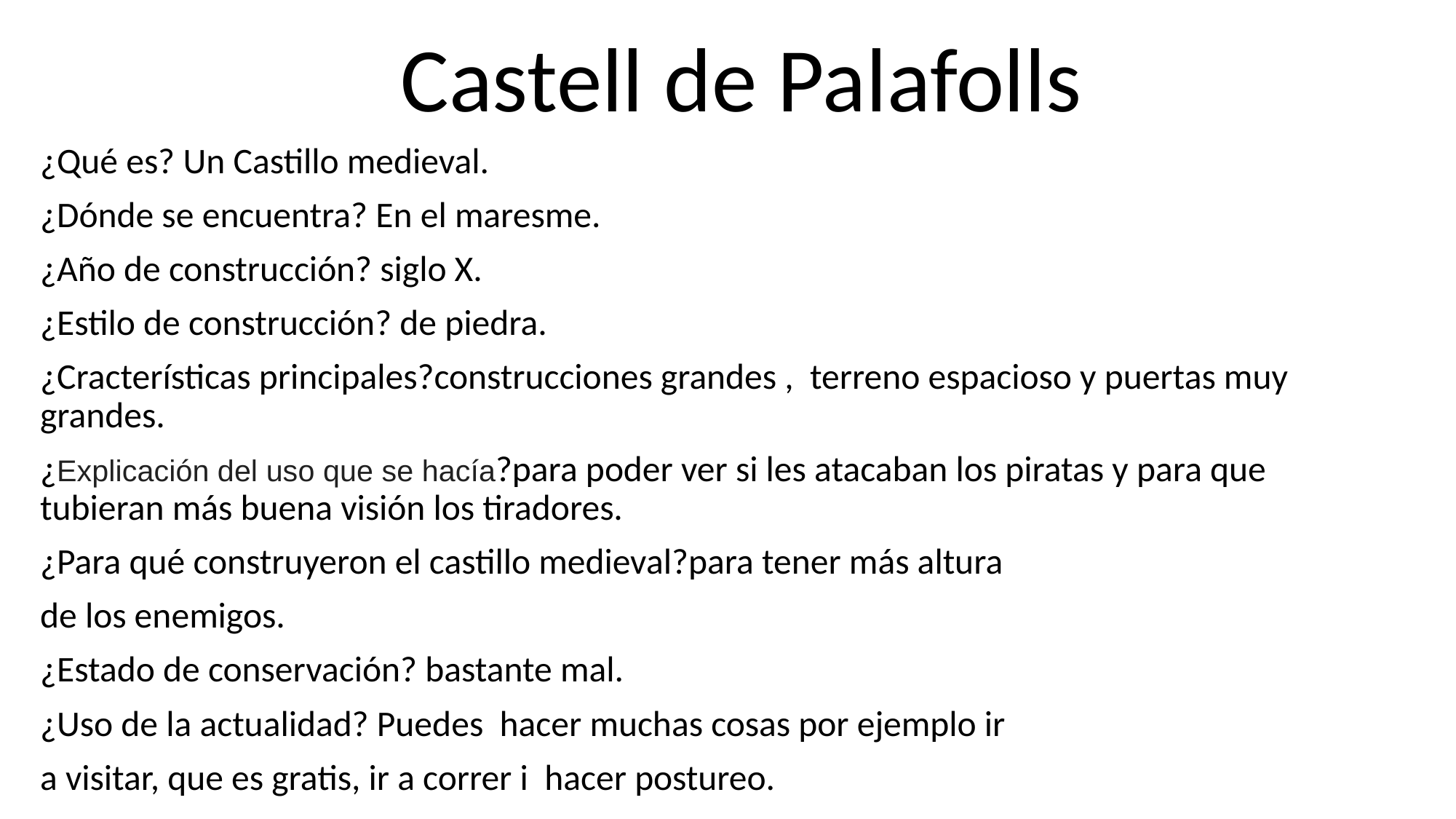

# Castell de Palafolls
¿Qué es? Un Castillo medieval.
¿Dónde se encuentra? En el maresme.
¿Año de construcción? siglo X.
¿Estilo de construcción? de piedra.
¿Cracterísticas principales?construcciones grandes ,  terreno espacioso y puertas muy grandes.
¿Explicación del uso que se hacía?para poder ver si les atacaban los piratas y para que tubieran más buena visión los tiradores.
¿Para qué construyeron el castillo medieval?para tener más altura
de los enemigos.
¿Estado de conservación? bastante mal.
¿Uso de la actualidad? Puedes  hacer muchas cosas por ejemplo ir
a visitar, que es gratis, ir a correr i  hacer postureo.